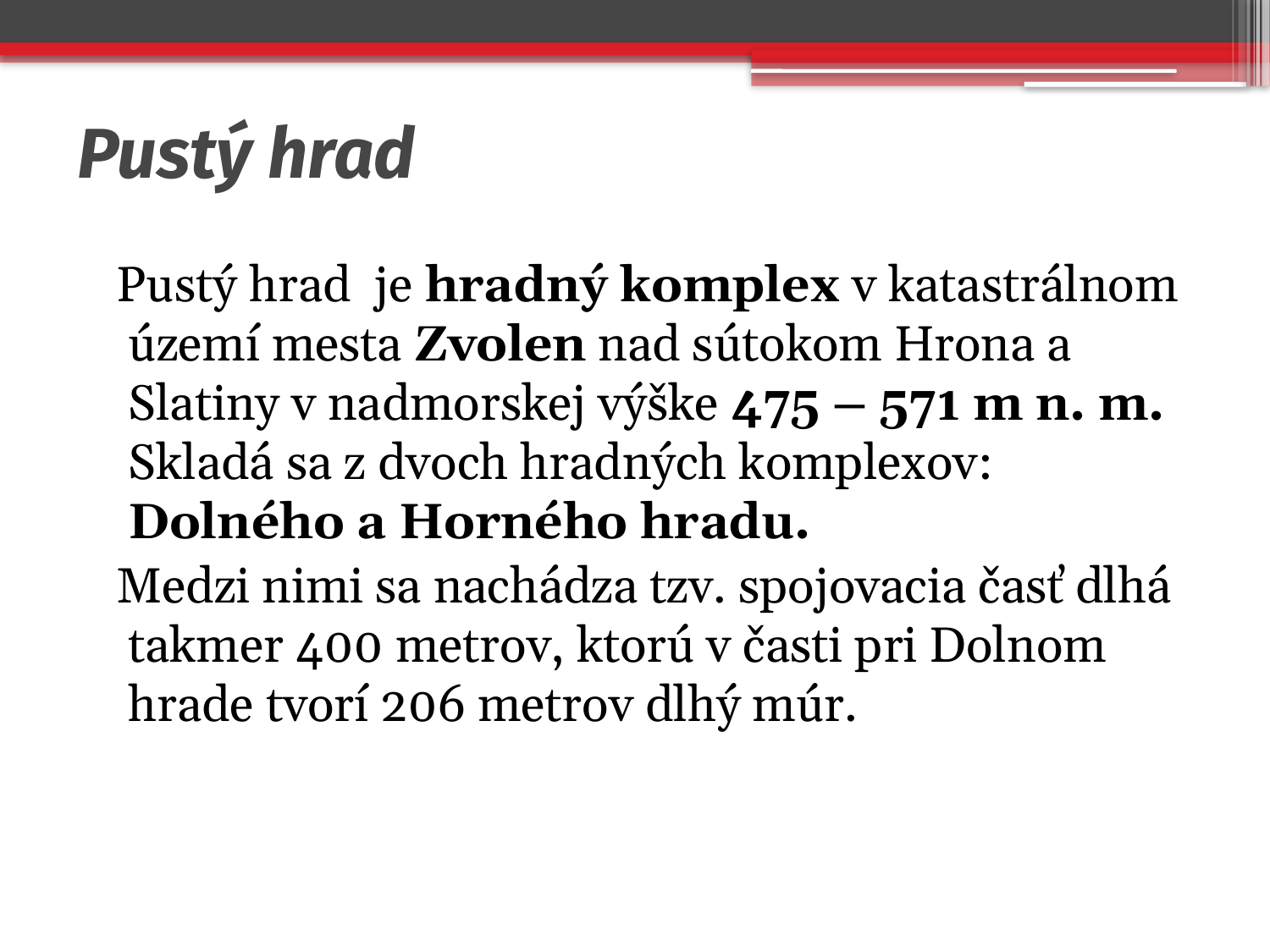

# Pustý hrad
  Pustý hrad  je hradný komplex v katastrálnom území mesta Zvolen nad sútokom Hrona a Slatiny v nadmorskej výške 475 – 571 m n. m. Skladá sa z dvoch hradných komplexov: Dolného a Horného hradu.
  Medzi nimi sa nachádza tzv. spojovacia časť dlhá takmer 400 metrov, ktorú v časti pri Dolnom hrade tvorí 206 metrov dlhý múr.